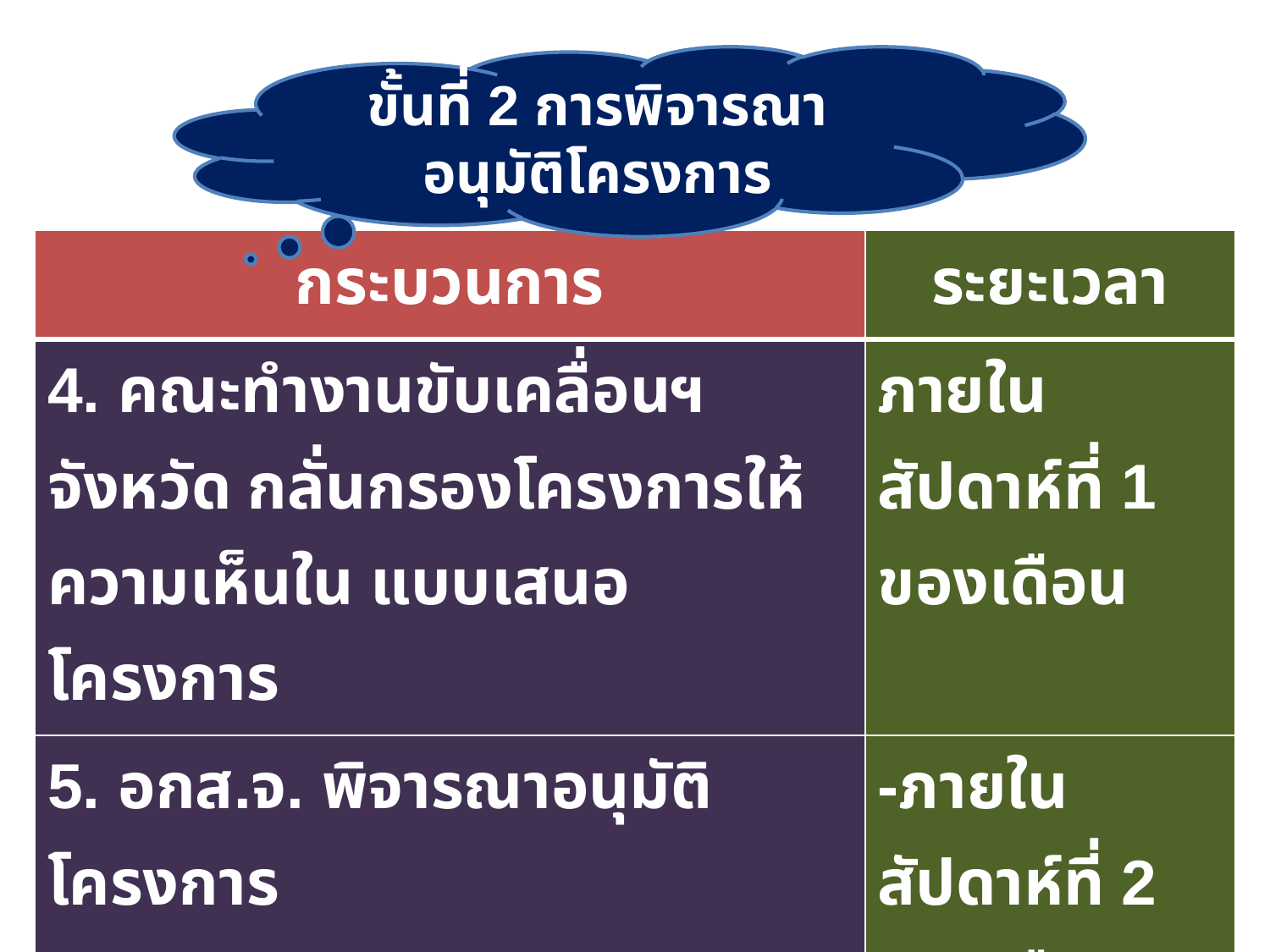

ขั้นที่ 2 การพิจารณาอนุมัติโครงการ
| กระบวนการ | ระยะเวลา |
| --- | --- |
| 4. คณะทำงานขับเคลื่อนฯจังหวัด กลั่นกรองโครงการให้ความเห็นใน แบบเสนอโครงการ | ภายในสัปดาห์ที่ 1 ของเดือน |
| 5. อกส.จ. พิจารณาอนุมัติโครงการ | -ภายในสัปดาห์ที่ 2 ของเดือน |
| 6. สำนักงานเลขานุการ อกส.จ./อกส.กทม. แจ้งผลการอนุมัติ เป็นลายลักษณ์อักษร | -ภายใน 15 วันทำการหลังจากมีมติ ที่ประชุม |
สำนักงานกองทุนพัฒนาบทบาทสตรี (สกส.) กรมการพัฒนาชุมชน